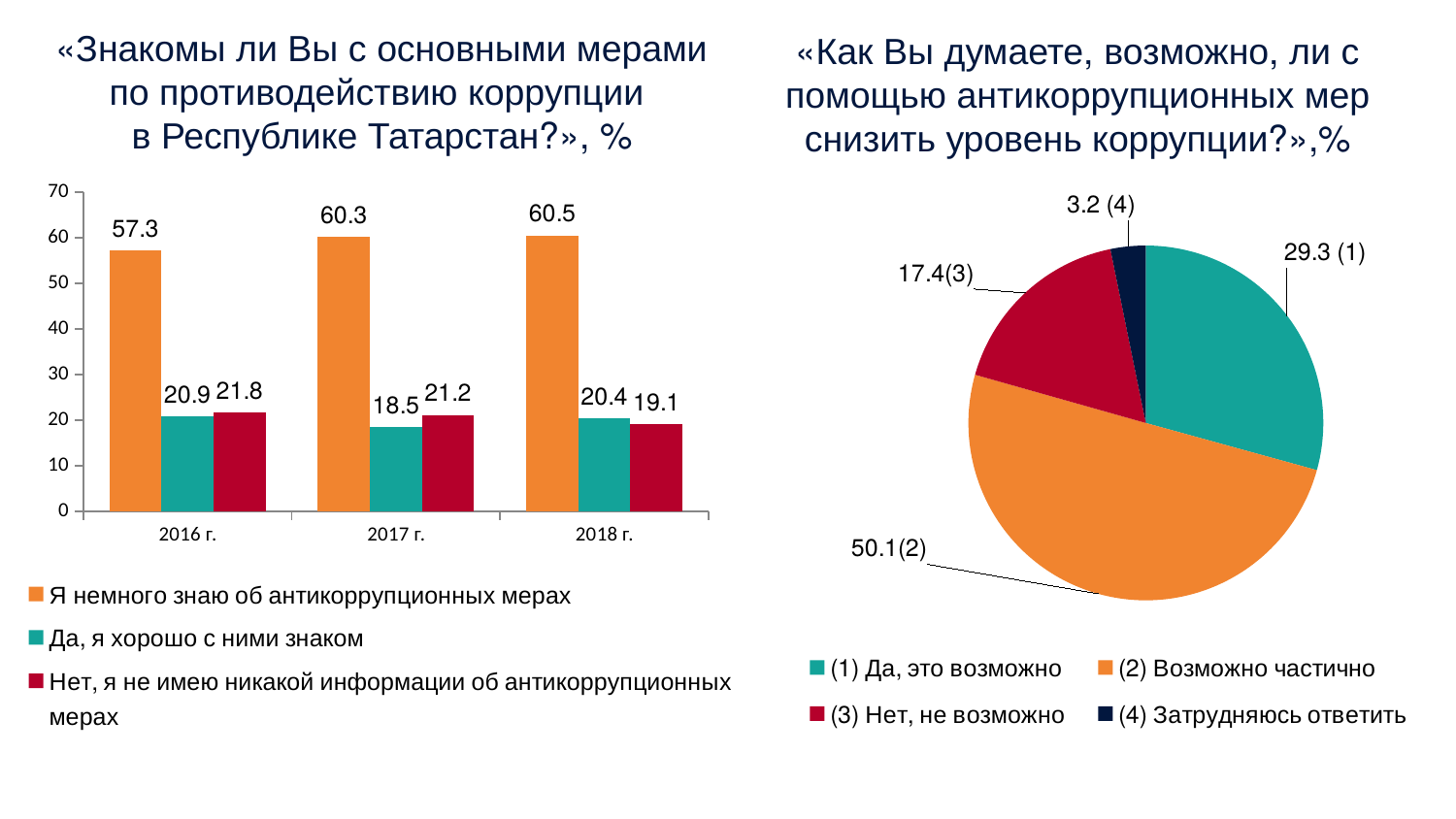

«Знакомы ли Вы с основными мерами по противодействию коррупции
в Республике Татарстан?», %
«Как Вы думаете, возможно, ли с помощью антикоррупционных мер снизить уровень коррупции?»,%

### Chart

| Category | Я немного знаю об антикоррупционных мерах | Да, я хорошо с ними знаком | Нет, я не имею никакой информации об антикоррупционных мерах |
|---|---|---|---|
| 2016 г. | 57.3 | 20.9 | 21.8 |
| 2017 г. | 60.3 | 18.5 | 21.2 |
| 2018 г. | 60.5 | 20.4 | 19.1 |

### Chart

| Category | 2018 г. |
|---|---|
| (1) Да, это возможно | 29.26 |
| (2) Возможно частично | 50.06 |
| (3) Нет, не возможно | 17.4 |
| (4) Затрудняюсь ответить | 3.2 |